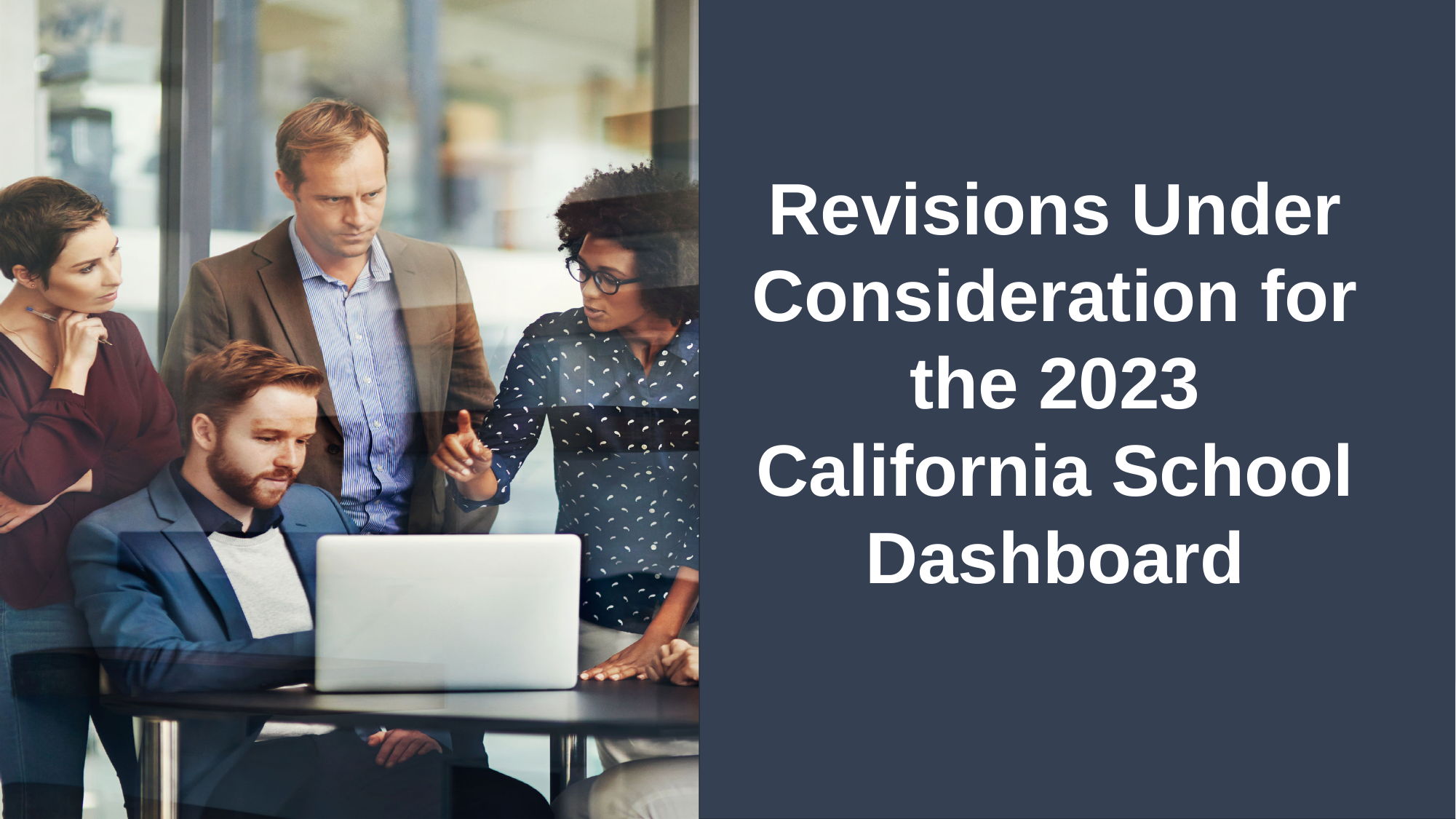

# Revisions Under Consideration for the 2023 California School Dashboard